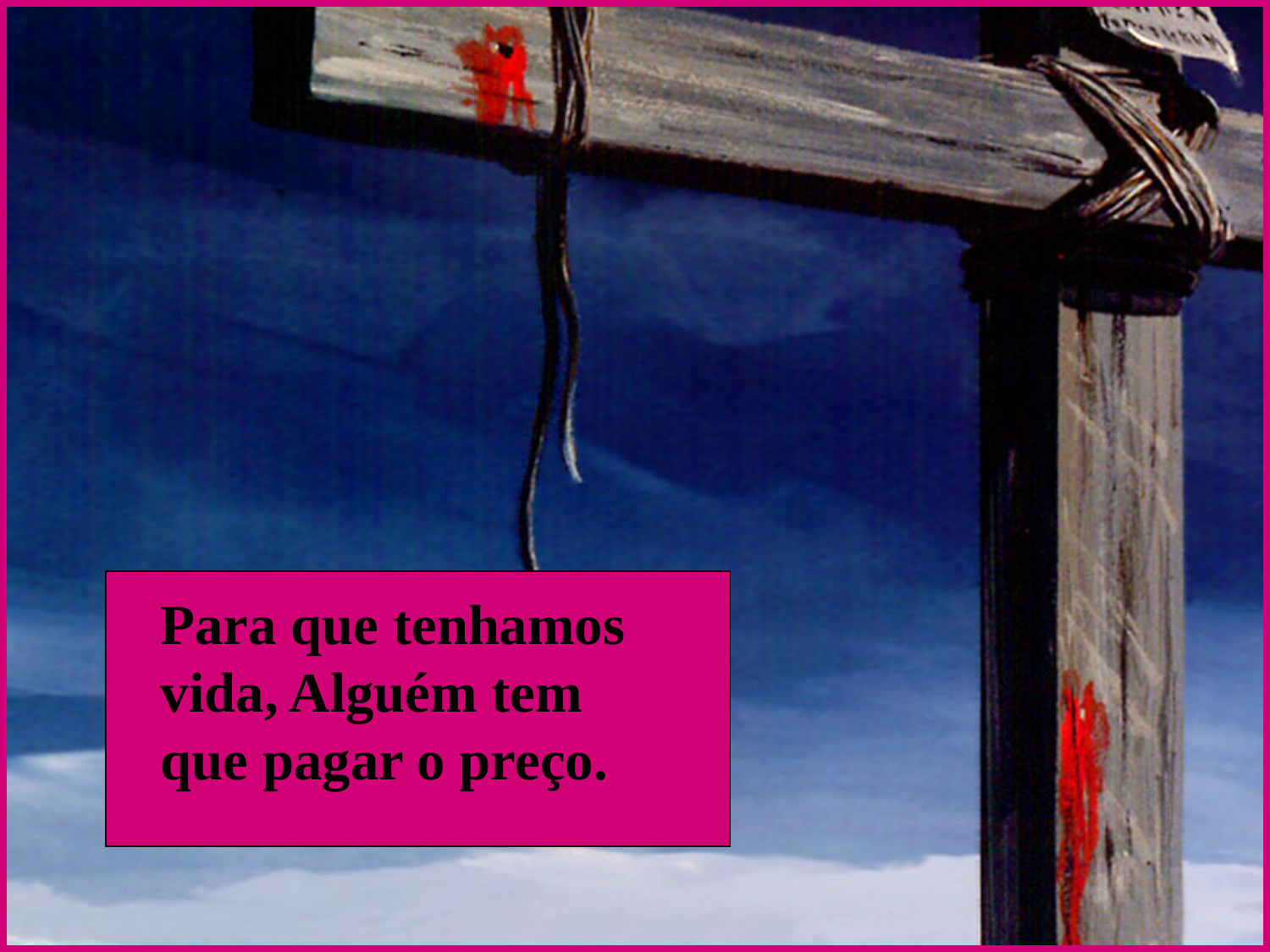

Para que tenhamos vida, Alguém tem que pagar o preço.